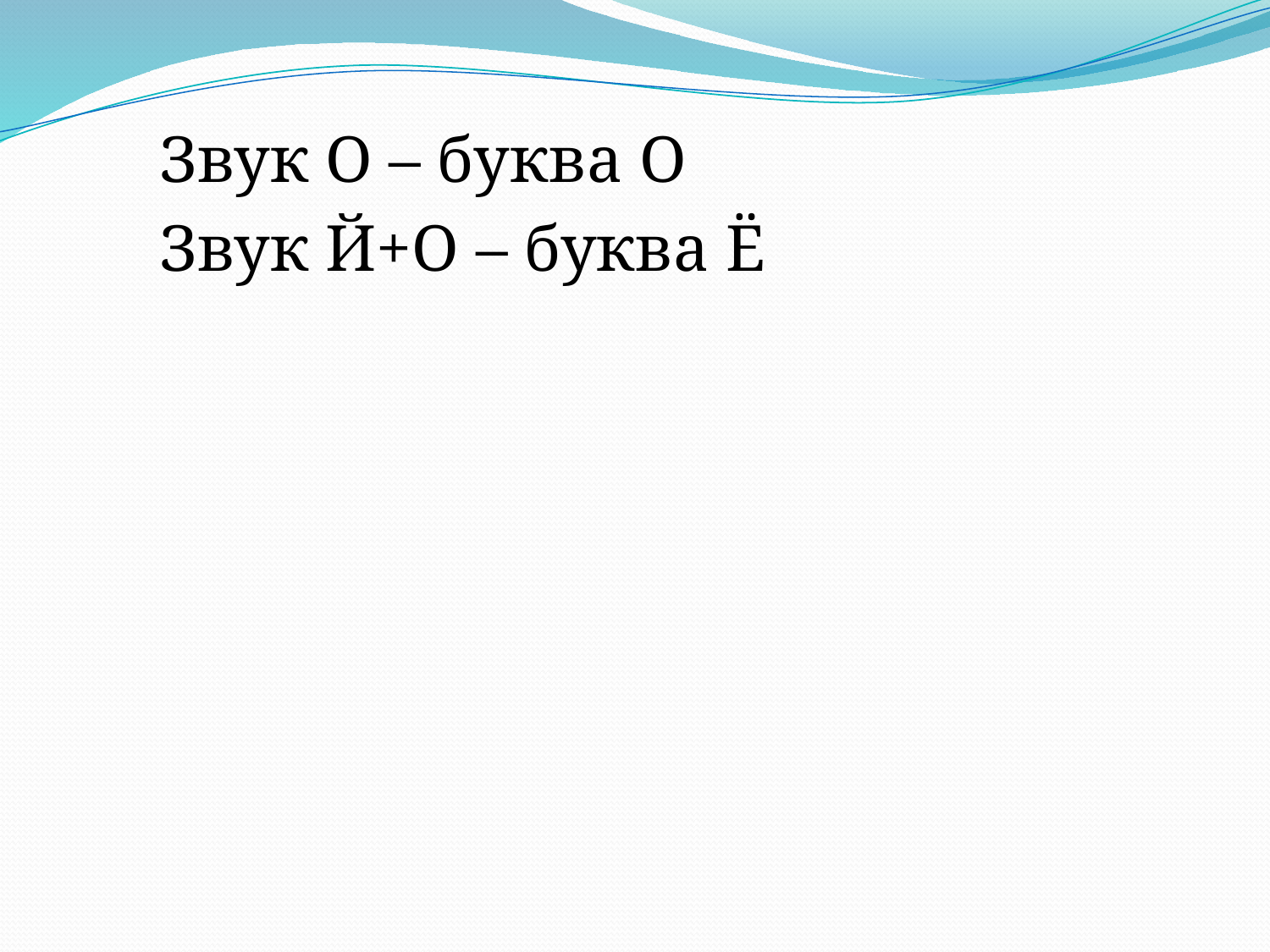

Звук О – буква О
Звук Й+О – буква Ё